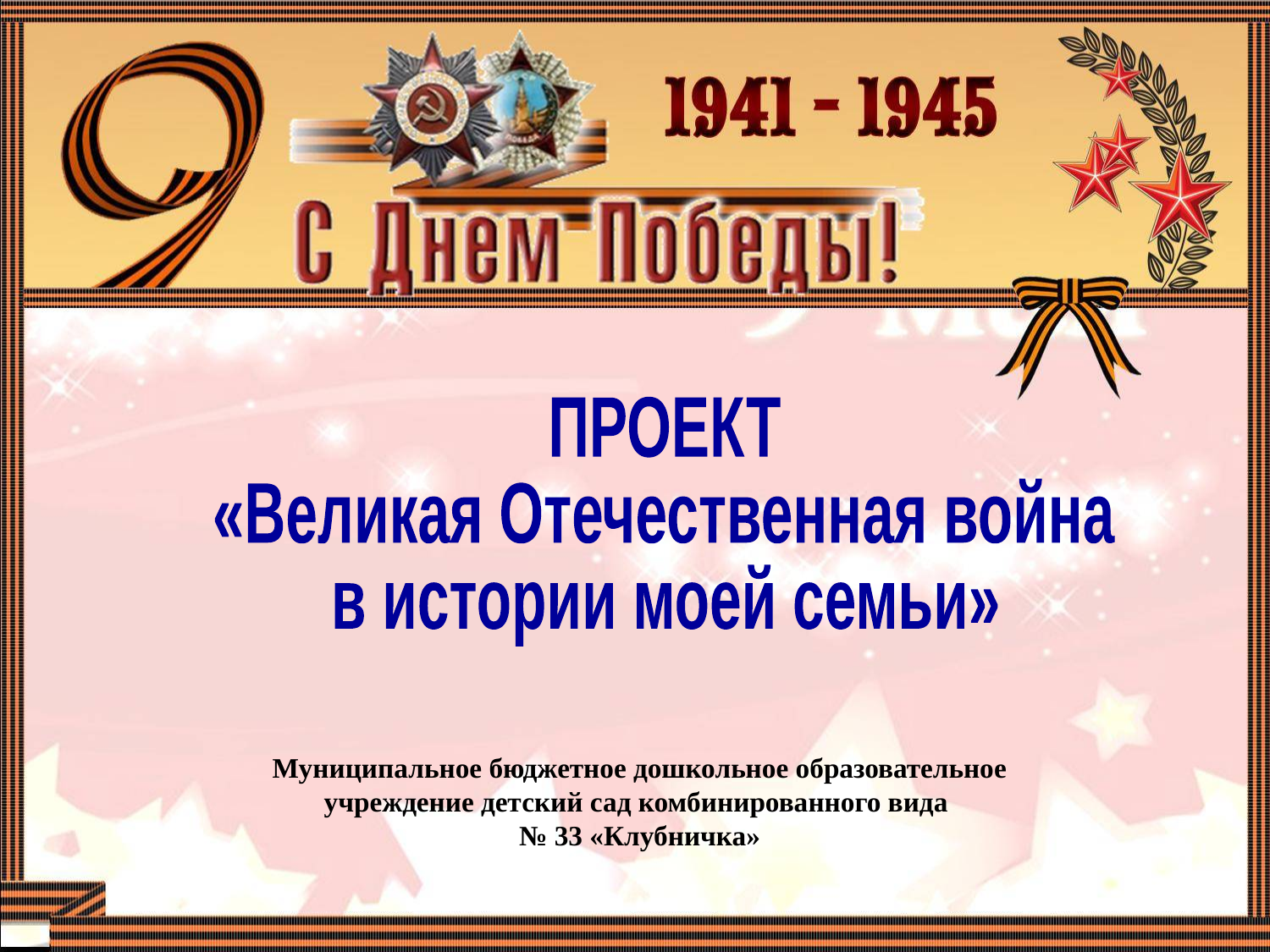

ПРОЕКТ
«Великая Отечественная война
в истории моей семьи»
Муниципальное бюджетное дошкольное образовательное учреждение детский сад комбинированного вида
№ 33 «Клубничка»